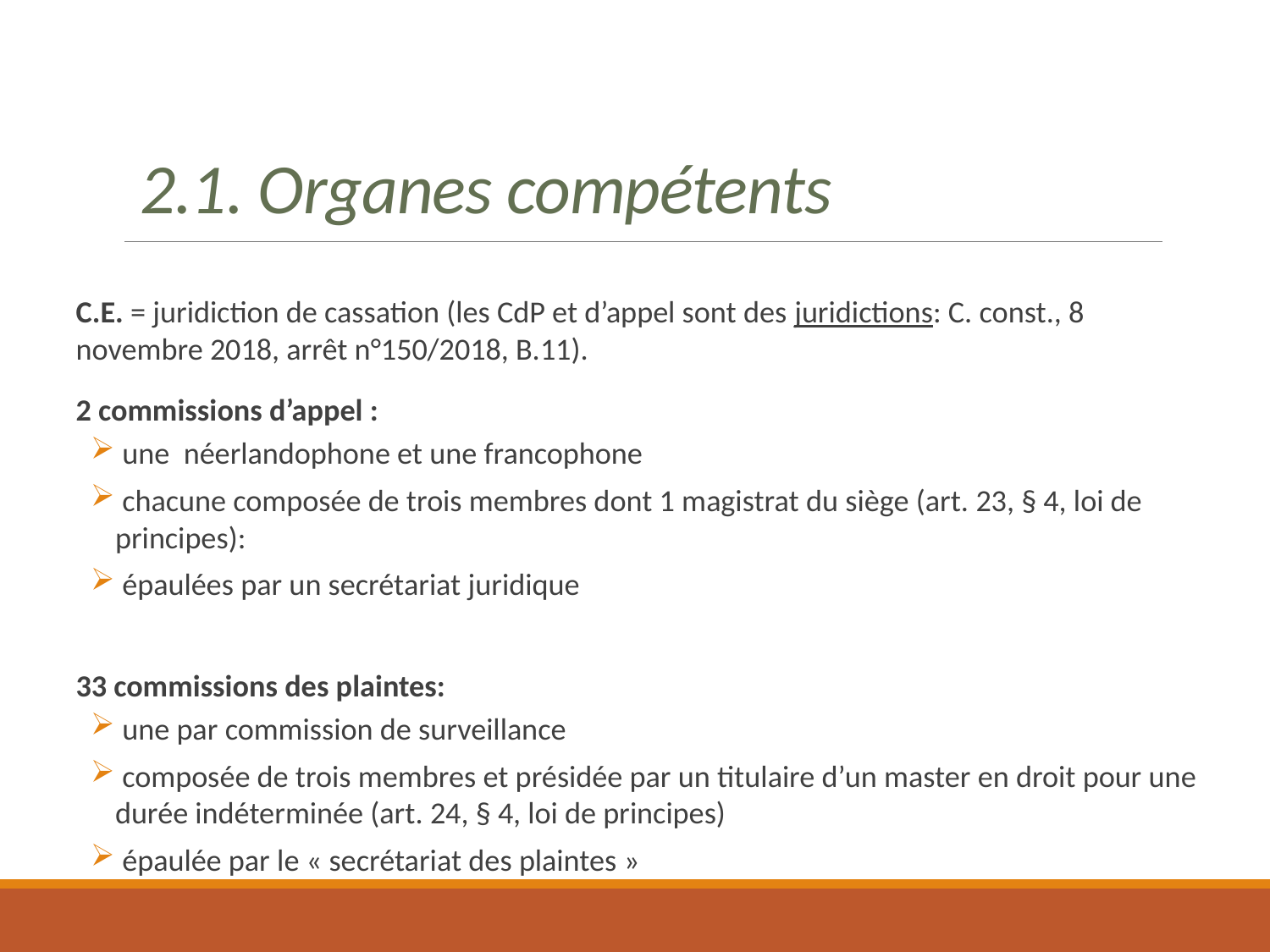

2.1. Organes compétents
C.E. = juridiction de cassation (les CdP et d’appel sont des juridictions: C. const., 8 novembre 2018, arrêt n°150/2018, B.11).
2 commissions d’appel :
 une  néerlandophone et une francophone
 chacune composée de trois membres dont 1 magistrat du siège (art. 23, § 4, loi de principes):
 épaulées par un secrétariat juridique
33 commissions des plaintes:
 une par commission de surveillance
 composée de trois membres et présidée par un titulaire d’un master en droit pour une durée indéterminée (art. 24, § 4, loi de principes)
 épaulée par le « secrétariat des plaintes »